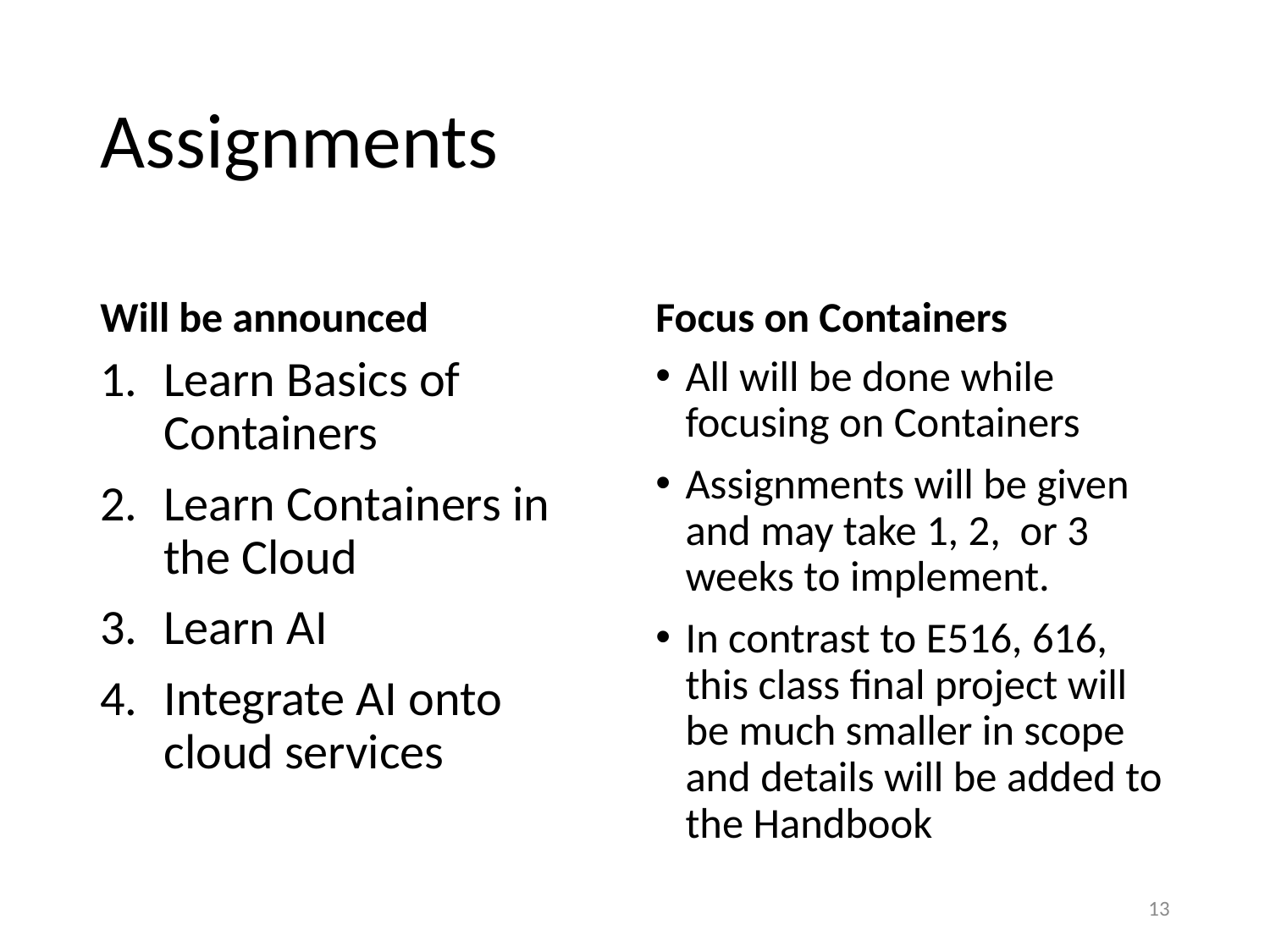

# Assignments
Will be announced
Focus on Containers
Learn Basics of Containers
Learn Containers in the Cloud
Learn AI
Integrate AI onto cloud services
All will be done while focusing on Containers
Assignments will be given and may take 1, 2,  or 3 weeks to implement.
In contrast to E516, 616, this class final project will be much smaller in scope and details will be added to the Handbook
13